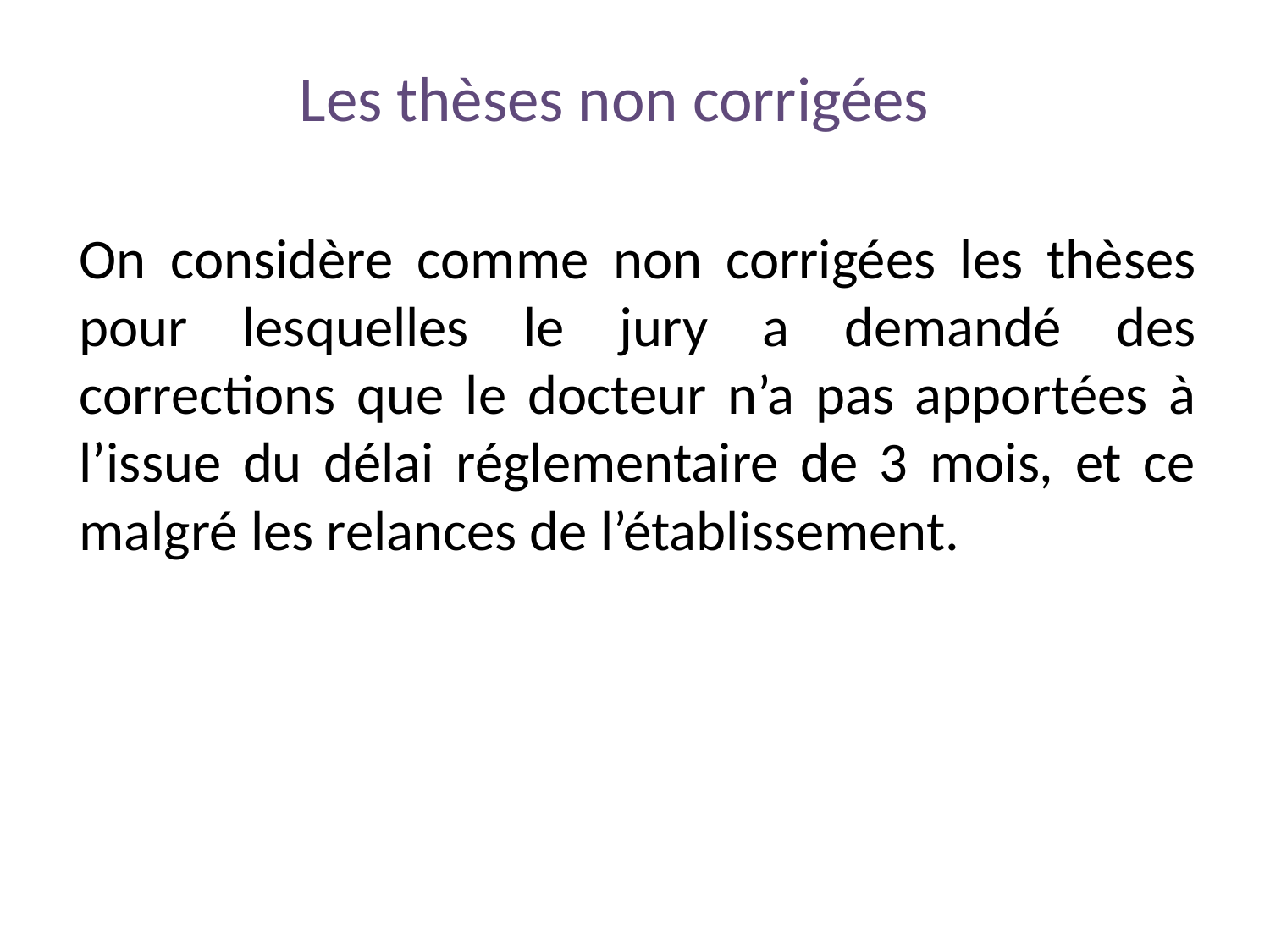

# Les thèses non corrigées
On considère comme non corrigées les thèses pour lesquelles le jury a demandé des corrections que le docteur n’a pas apportées à l’issue du délai réglementaire de 3 mois, et ce malgré les relances de l’établissement.